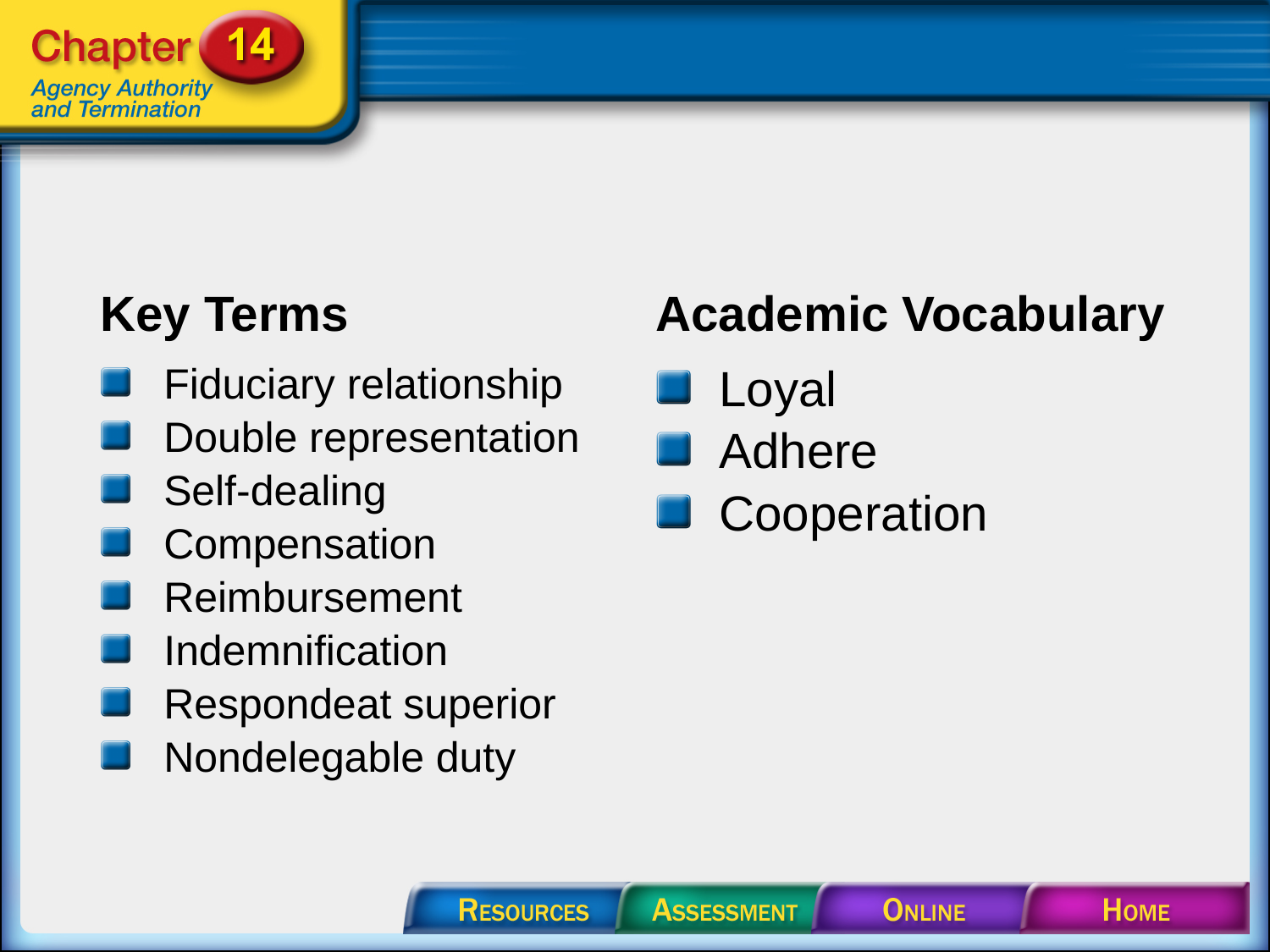

Key Terms
Academic Vocabulary
Fiduciary relationship
Double representation
Self-dealing
Compensation
Reimbursement
Indemnification
Respondeat superior
Nondelegable duty
Loyal
Adhere
Cooperation